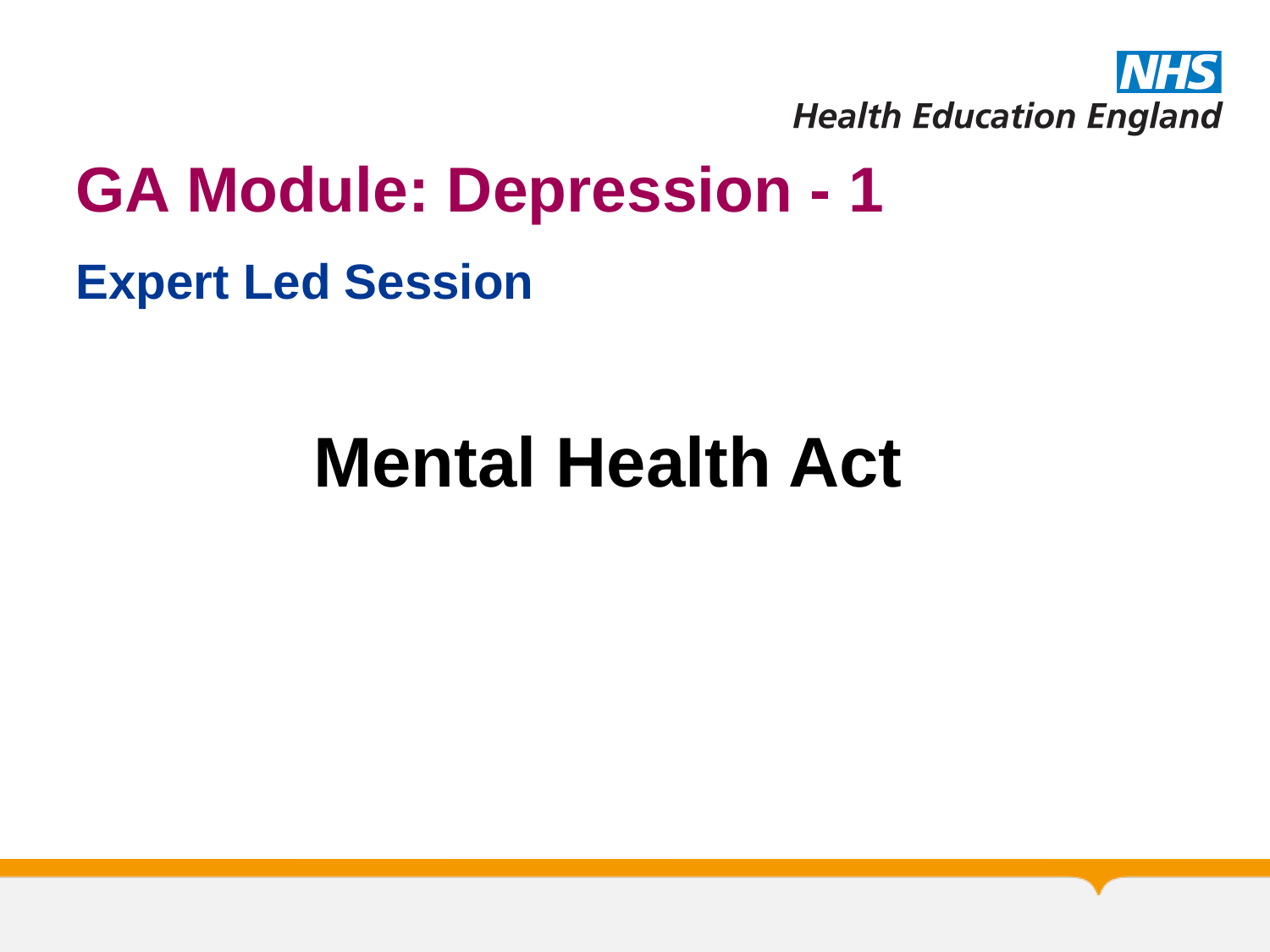

# GA Module: Depression - 1
Expert Led Session

Mental Health Act